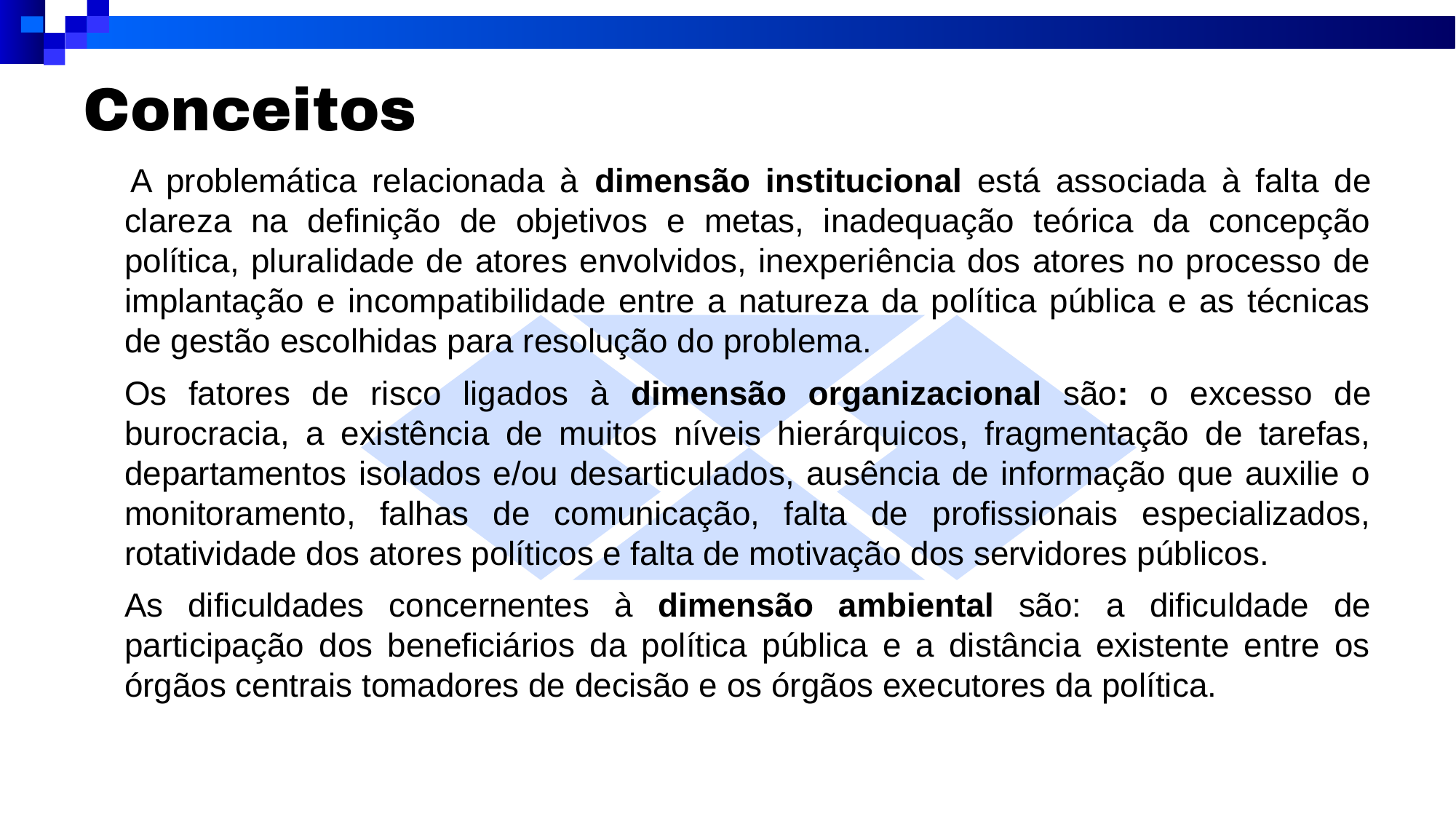

# Conceitos
 	A problemática relacionada à dimensão institucional está associada à falta de clareza na definição de objetivos e metas, inadequação teórica da concepção política, pluralidade de atores envolvidos, inexperiência dos atores no processo de implantação e incompatibilidade entre a natureza da política pública e as técnicas de gestão escolhidas para resolução do problema.
	Os fatores de risco ligados à dimensão organizacional são: o excesso de burocracia, a existência de muitos níveis hierárquicos, fragmentação de tarefas, departamentos isolados e/ou desarticulados, ausência de informação que auxilie o monitoramento, falhas de comunicação, falta de profissionais especializados, rotatividade dos atores políticos e falta de motivação dos servidores públicos.
	As dificuldades concernentes à dimensão ambiental são: a dificuldade de participação dos beneficiários da política pública e a distância existente entre os órgãos centrais tomadores de decisão e os órgãos executores da política.